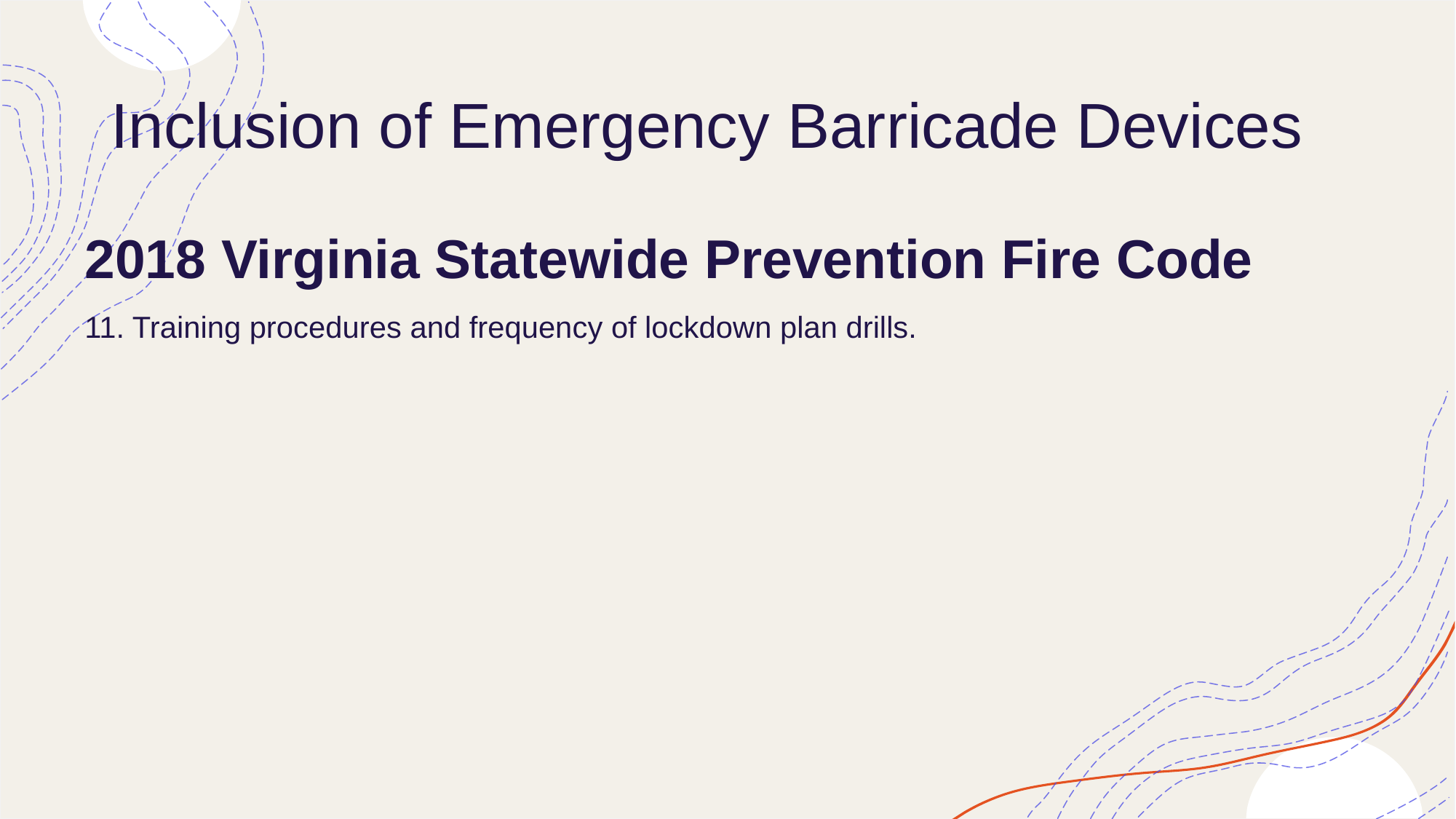

# Inclusion of Emergency Barricade Devices
2018 Virginia Statewide Prevention Fire Code
11. Training procedures and frequency of lockdown plan drills.